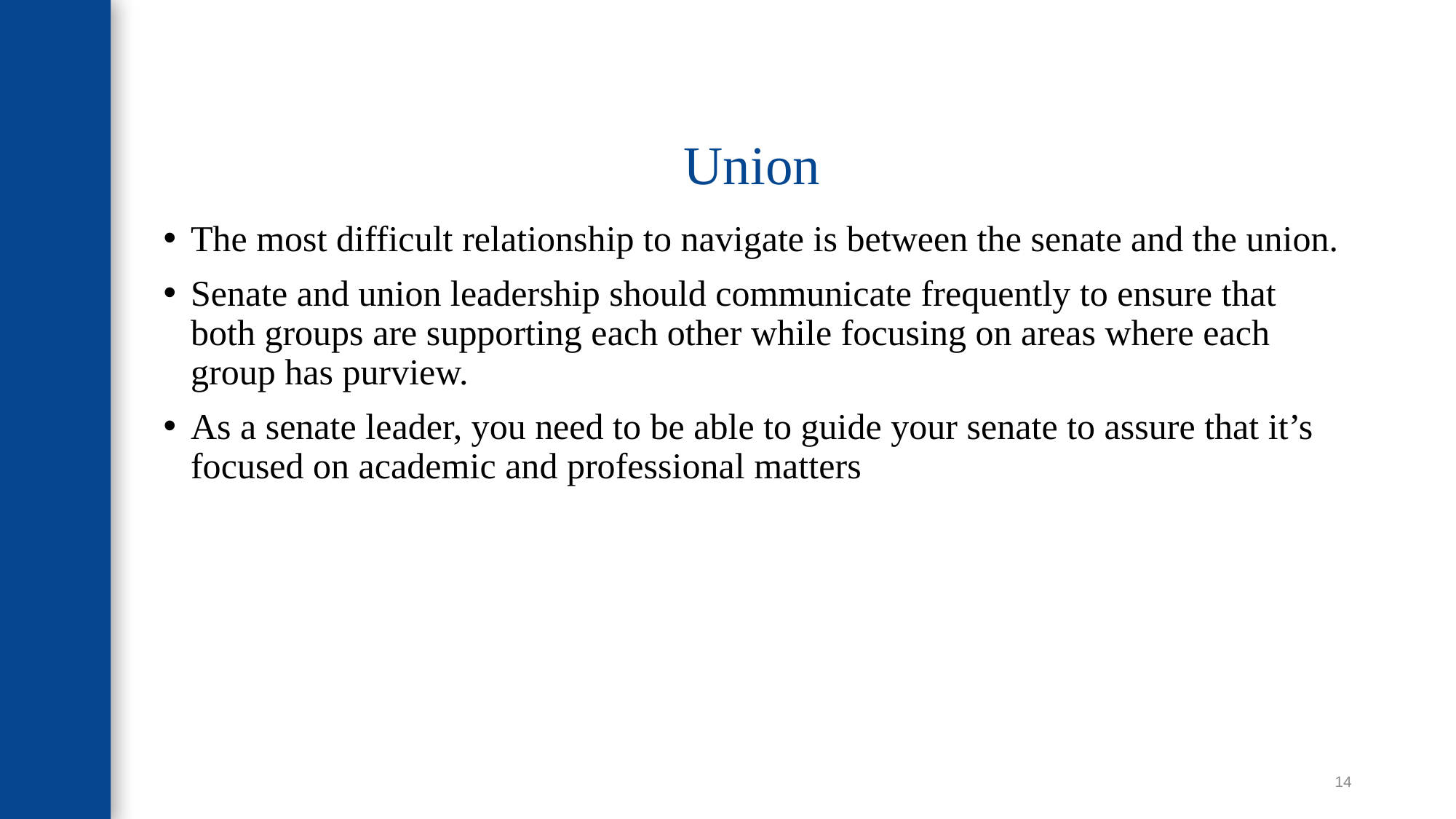

# Union
The most difficult relationship to navigate is between the senate and the union.
Senate and union leadership should communicate frequently to ensure that both groups are supporting each other while focusing on areas where each group has purview.
As a senate leader, you need to be able to guide your senate to assure that it’s focused on academic and professional matters